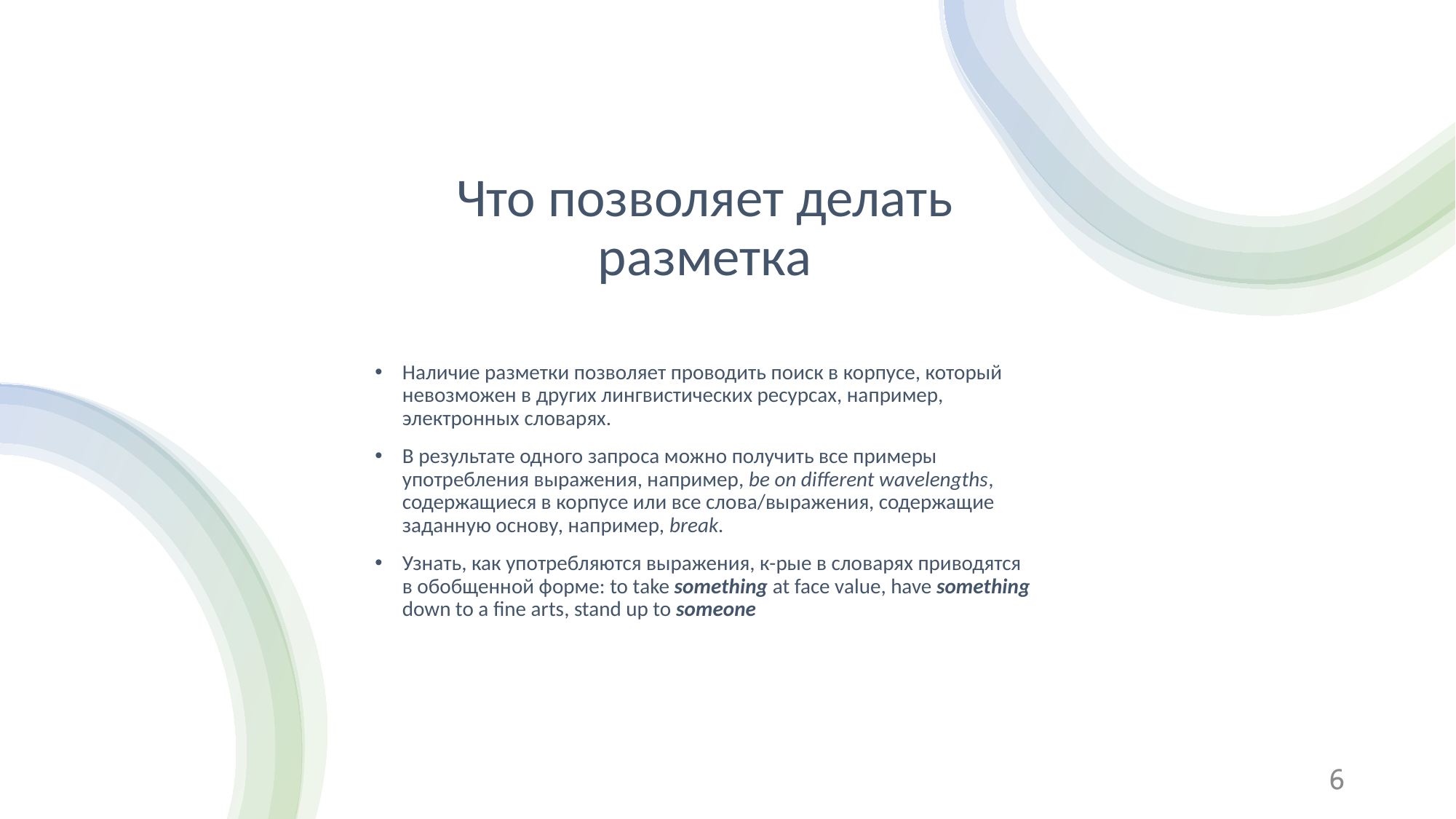

# Что позволяет делать разметка
Наличие разметки позволяет проводить поиск в корпусе, который невозможен в других лингвистических ресурсах, например, электронных словарях.
В результате одного запроса можно получить все примеры употребления выражения, например, be on different wavelengths, содержащиеся в корпусе или все слова/выражения, содержащие заданную основу, например, break.
Узнать, как употребляются выражения, к-рые в словарях приводятся в обобщенной форме: to take something at face value, have something down to a fine arts, stand up to someone

6